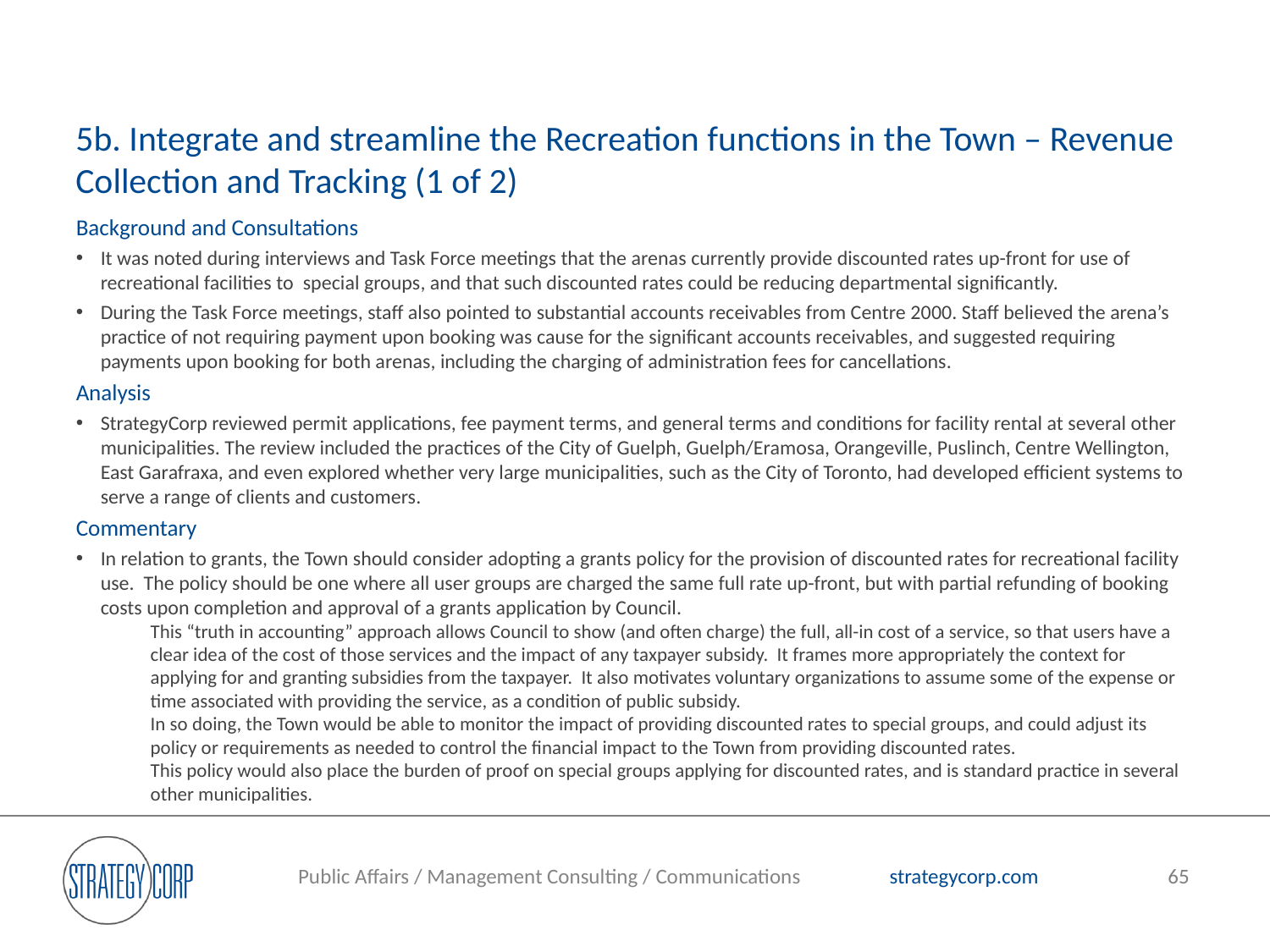

# 5b. Integrate and streamline the Recreation functions in the Town – Revenue Collection and Tracking (1 of 2)

Background and Consultations
It was noted during interviews and Task Force meetings that the arenas currently provide discounted rates up-front for use of recreational facilities to  special groups, and that such discounted rates could be reducing departmental significantly.
During the Task Force meetings, staff also pointed to substantial accounts receivables from Centre 2000. Staff believed the arena’s practice of not requiring payment upon booking was cause for the significant accounts receivables, and suggested requiring payments upon booking for both arenas, including the charging of administration fees for cancellations.
Analysis
StrategyCorp reviewed permit applications, fee payment terms, and general terms and conditions for facility rental at several other municipalities. The review included the practices of the City of Guelph, Guelph/Eramosa, Orangeville, Puslinch, Centre Wellington, East Garafraxa, and even explored whether very large municipalities, such as the City of Toronto, had developed efficient systems to serve a range of clients and customers.
Commentary
In relation to grants, the Town should consider adopting a grants policy for the provision of discounted rates for recreational facility use.  The policy should be one where all user groups are charged the same full rate up-front, but with partial refunding of booking costs upon completion and approval of a grants application by Council.
This “truth in accounting” approach allows Council to show (and often charge) the full, all-in cost of a service, so that users have a clear idea of the cost of those services and the impact of any taxpayer subsidy.  It frames more appropriately the context for applying for and granting subsidies from the taxpayer.  It also motivates voluntary organizations to assume some of the expense or time associated with providing the service, as a condition of public subsidy.
In so doing, the Town would be able to monitor the impact of providing discounted rates to special groups, and could adjust its policy or requirements as needed to control the financial impact to the Town from providing discounted rates.
This policy would also place the burden of proof on special groups applying for discounted rates, and is standard practice in several other municipalities.